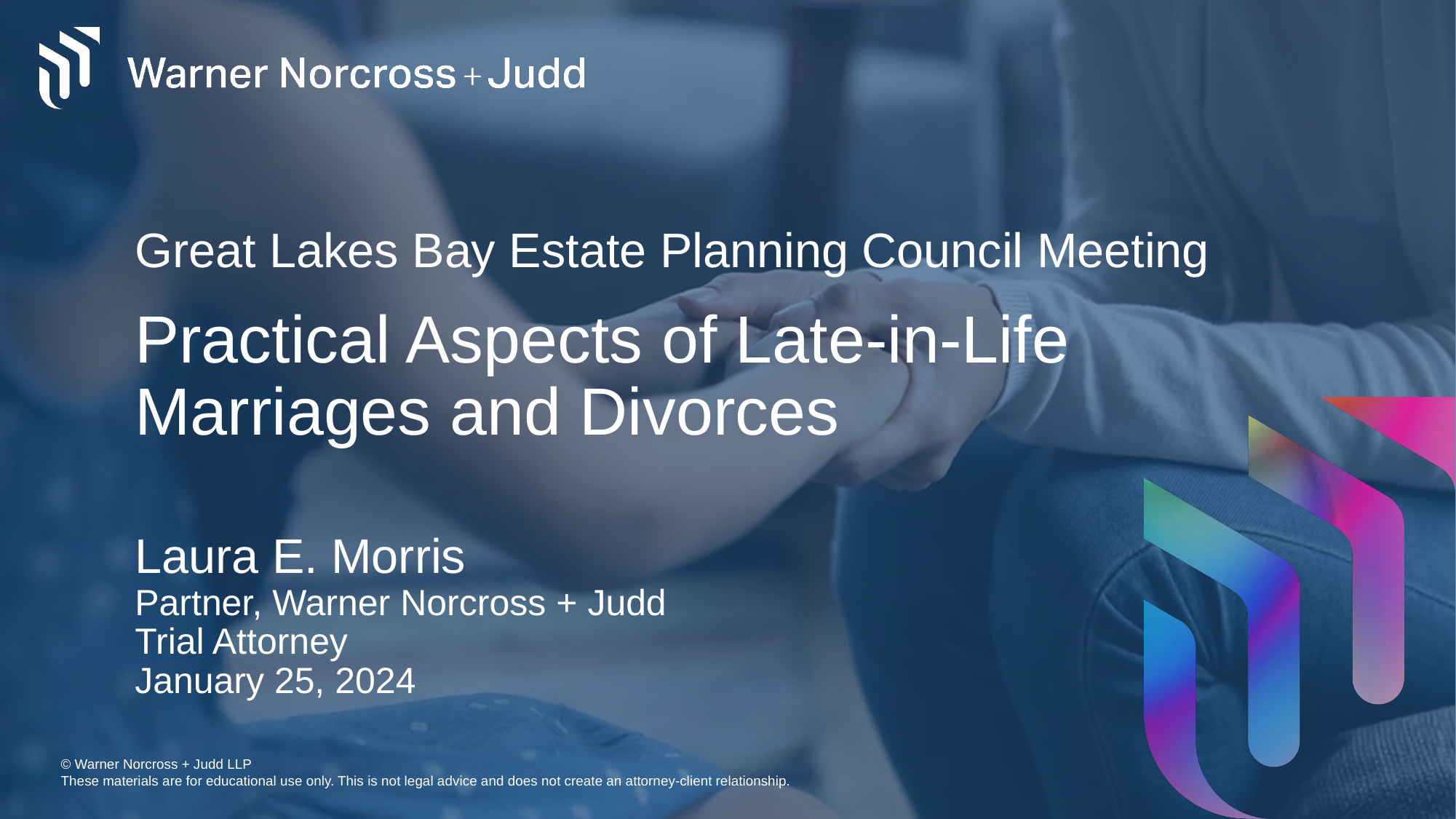

Great Lakes Bay Estate Planning Council Meeting
# Practical Aspects of Late-in-Life Marriages and Divorces
Laura E. Morris
Partner, Warner Norcross + Judd
Trial Attorney
January 25, 2024
© Warner Norcross + Judd LLP
These materials are for educational use only. This is not legal advice and does not create an attorney-client relationship.